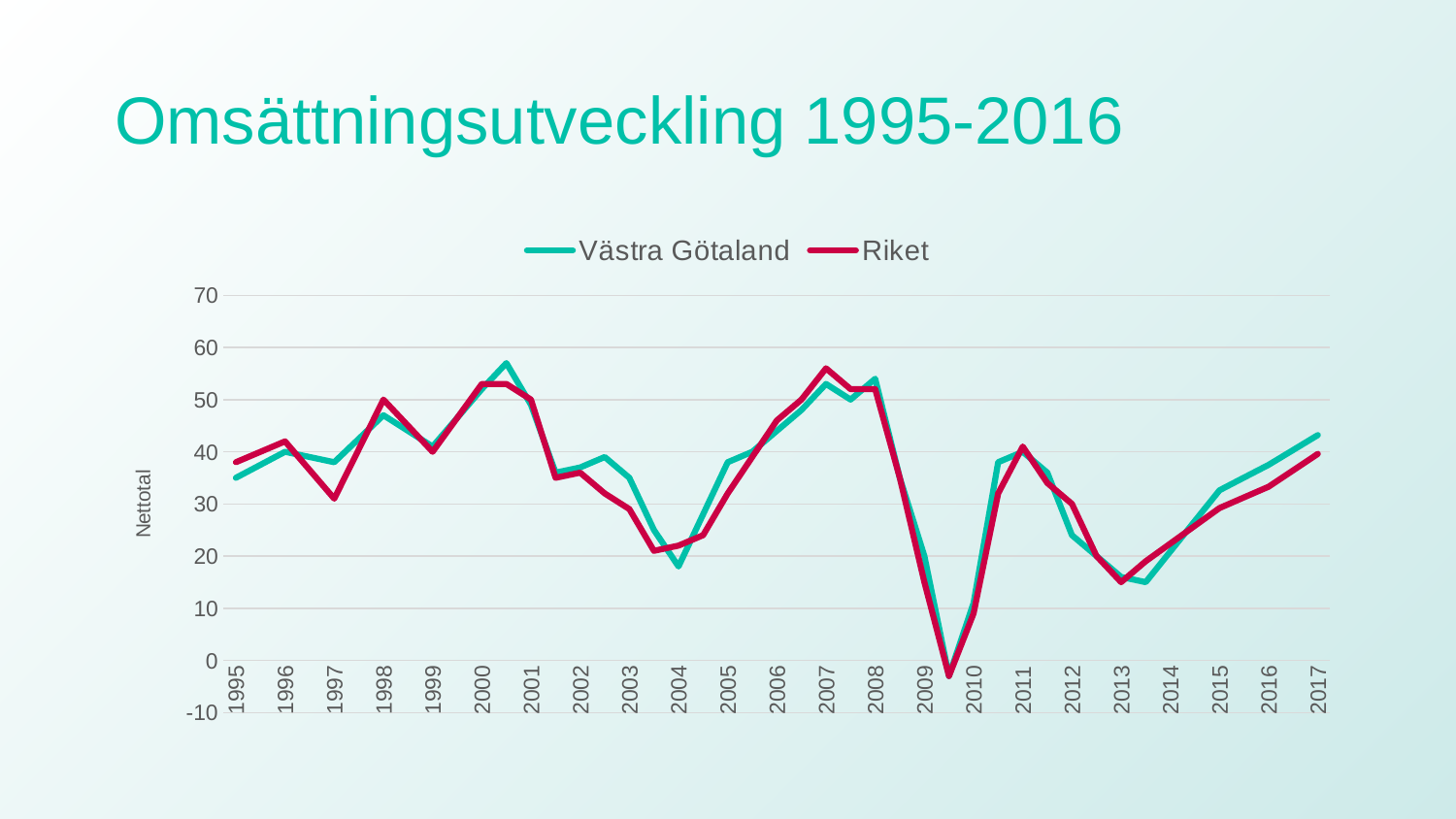

# Omsättningsutveckling 1995-2016

### Chart

| Category | Västra Götaland | Riket |
|---|---|---|
| 1995 | 35.0 | 38.0 |
| 1995 | 37.5 | 40.0 |
| 1996 | 40.0 | 42.0 |
| 1996 | 39.0 | 36.5 |
| 1997 | 38.0 | 31.0 |
| 1997 | 42.5 | 40.5 |
| 1998 | 47.0 | 50.0 |
| 1998 | 44.0 | 45.0 |
| 1999 | 41.0 | 40.0 |
| 1999 | 46.5 | 46.5 |
| 2000 | 52.0 | 53.0 |
| 2000 | 57.0 | 53.0 |
| 2001 | 49.0 | 50.0 |
| 2001 | 36.0 | 35.0 |
| 2002 | 37.0 | 36.0 |
| 2002 | 39.0 | 32.0 |
| 2003 | 35.0 | 29.0 |
| 2003 | 25.0 | 21.0 |
| 2004 | 18.0 | 22.0 |
| 2004 | 28.0 | 24.0 |
| 2005 | 38.0 | 32.0 |
| 2005 | 40.0 | 39.0 |
| 2006 | 44.0 | 46.0 |
| 2006 | 48.0 | 50.0 |
| 2007 | 53.0 | 56.0 |
| 2007 | 50.0 | 52.0 |
| 2008 | 54.0 | 52.0 |
| 2008 | 35.0 | 35.0 |
| 2009 | 20.0 | 15.0 |
| 2009 | -3.0 | -3.0 |
| 2010 | 11.0 | 9.0 |
| 2010 | 38.0 | 32.0 |
| 2011 | 40.0 | 41.0 |
| 2011 | 36.0 | 34.0 |
| 2012 | 24.0 | 30.0 |
| 2012 | 20.0 | 20.0 |
| 2013 | 16.0 | 15.0 |
| 2013 | 15.0 | 19.0 |
| 2014 | 20.866666666666667 | 22.4 |
| 2014 | 26.733333333333334 | 25.799999999999997 |
| 2015 | 32.6 | 29.2 |
| 2015 | 35.05 | 31.25 |
| 2016 | 37.5 | 33.300000000000004 |
| 2016 | 40.35 | 36.45 |
| 2017 | 43.2 | 39.6 |